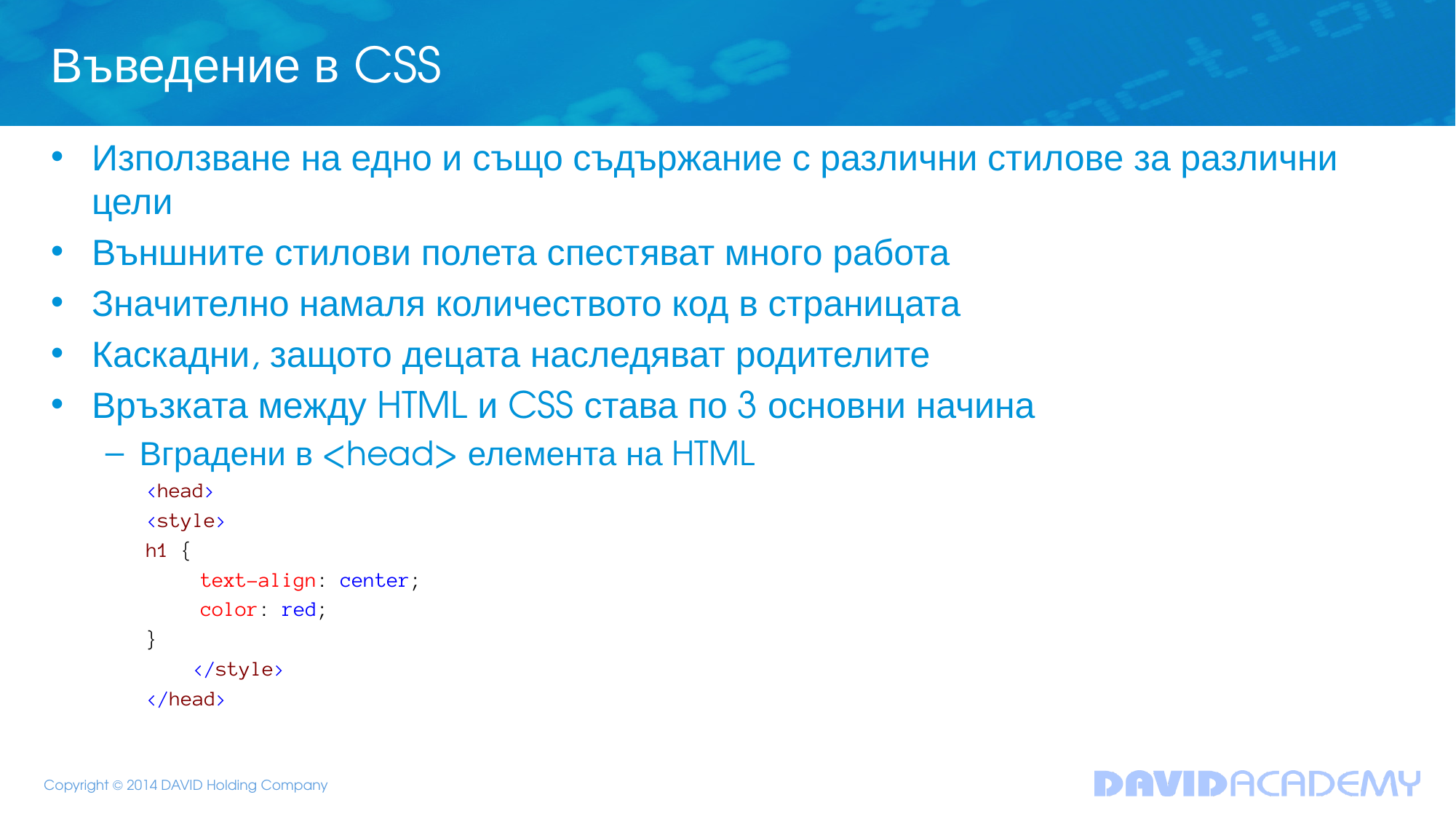

# Въведение в CSS
Използване на едно и също съдържание с различни стилове за различни цели
Външните стилови полета спестяват много работа
Значително намаля количеството код в страницата
Каскадни, защото децата наследяват родителите
Връзката между HTML и CSS става по 3 основни начина
Вградени в <head> елемента на HTML
<head>
<style>
h1 {
text-align: center;
color: red;
}
    </style>
</head>